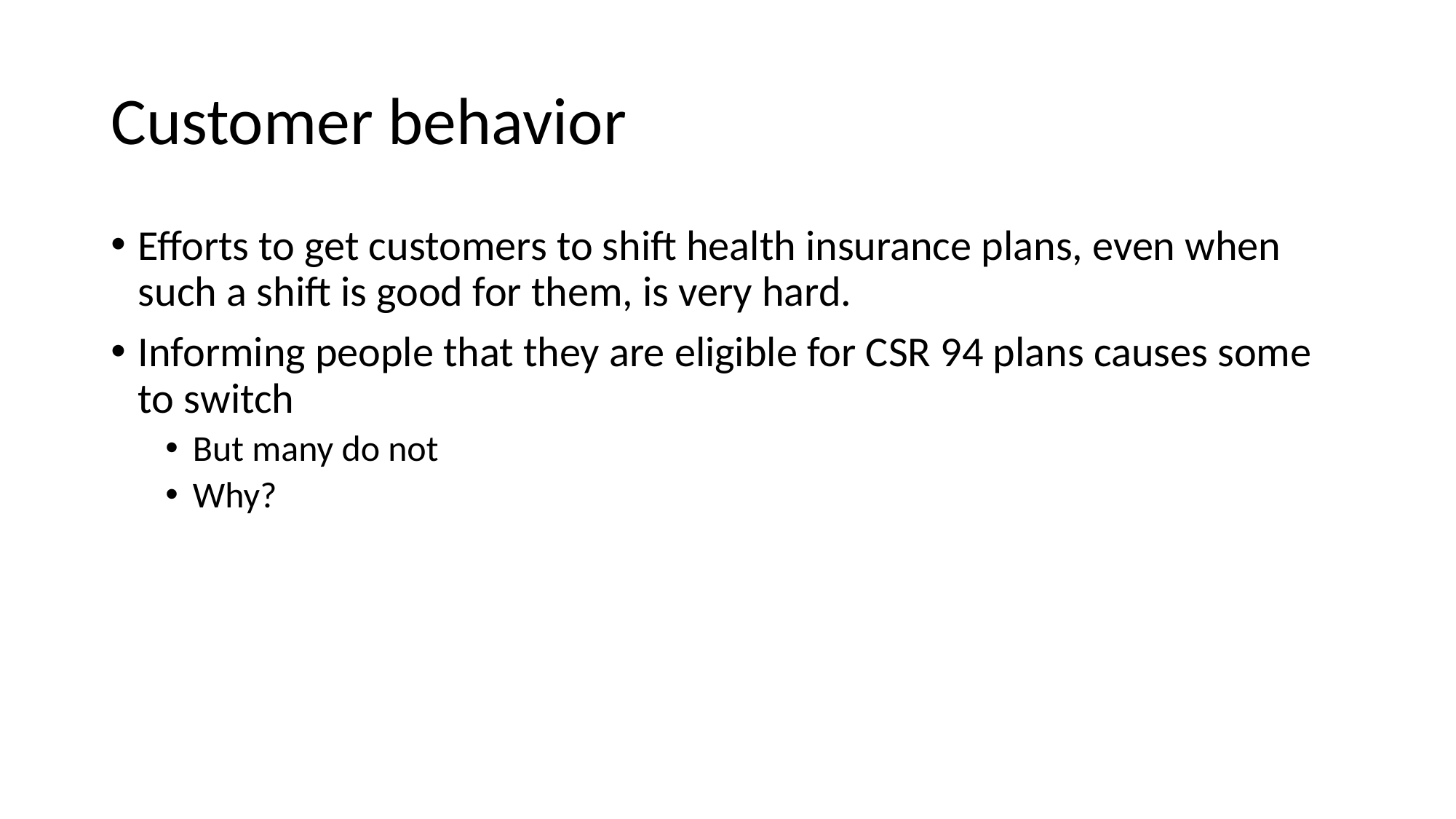

# Customer behavior
Efforts to get customers to shift health insurance plans, even when such a shift is good for them, is very hard.
Informing people that they are eligible for CSR 94 plans causes some to switch
But many do not
Why?